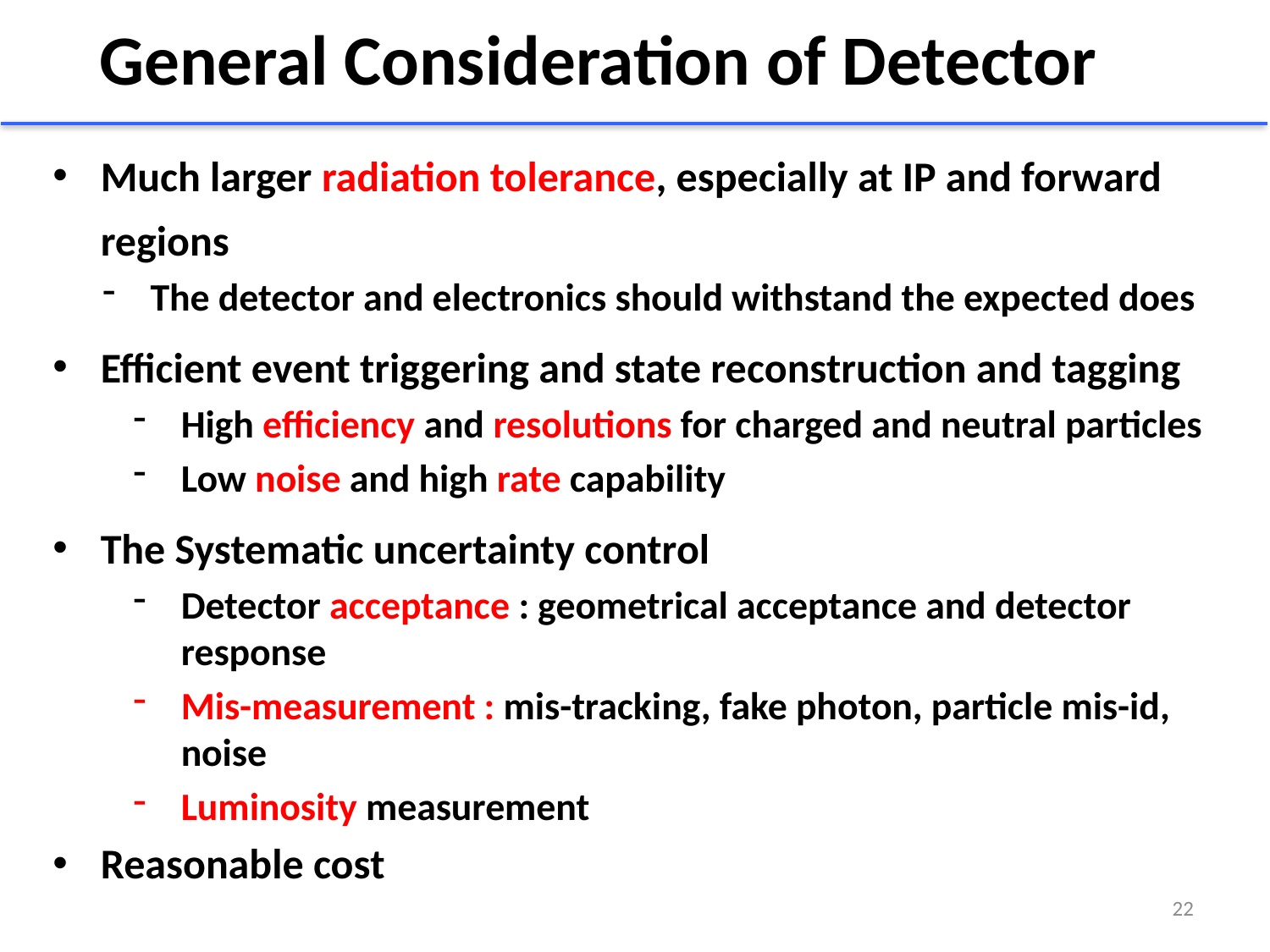

# General Consideration of Detector
Much larger radiation tolerance, especially at IP and forward regions
The detector and electronics should withstand the expected does
Efficient event triggering and state reconstruction and tagging
High efficiency and resolutions for charged and neutral particles
Low noise and high rate capability
The Systematic uncertainty control
Detector acceptance : geometrical acceptance and detector response
Mis-measurement : mis-tracking, fake photon, particle mis-id, noise
Luminosity measurement
Reasonable cost
22